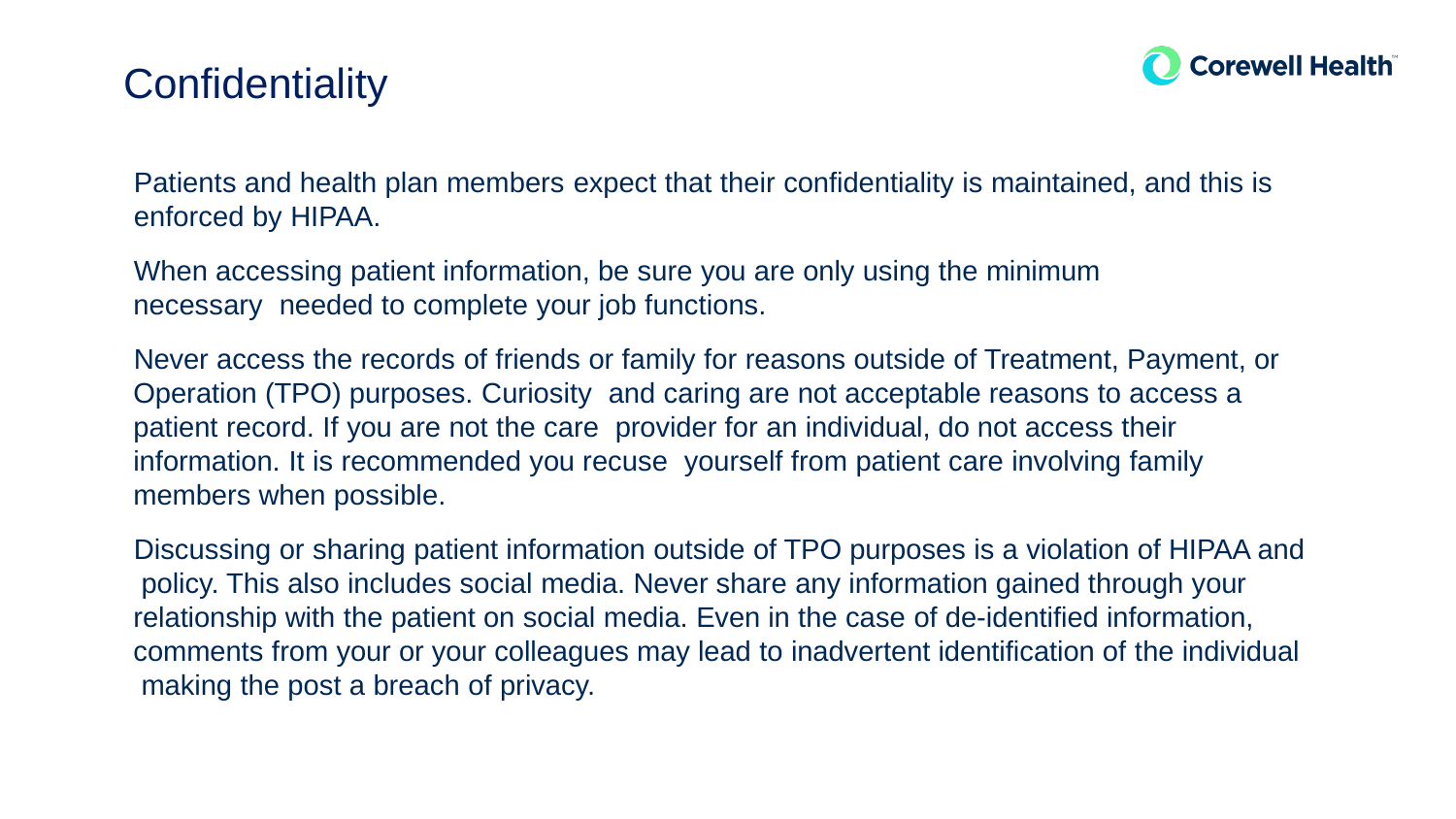

# Confidentiality
Patients and health plan members expect that their confidentiality is maintained, and this is enforced by HIPAA.
When accessing patient information, be sure you are only using the minimum necessary  needed to complete your job functions.
Never access the records of friends or family for reasons outside of Treatment, Payment, or Operation (TPO) purposes. Curiosity  and caring are not acceptable reasons to access a patient record. If you are not the care  provider for an individual, do not access their information. It is recommended you recuse  yourself from patient care involving family members when possible.
Discussing or sharing patient information outside of TPO purposes is a violation of HIPAA and  policy. This also includes social media. Never share any information gained through your  relationship with the patient on social media. Even in the case of de-identified information,  comments from your or your colleagues may lead to inadvertent identification of the individual  making the post a breach of privacy.
22